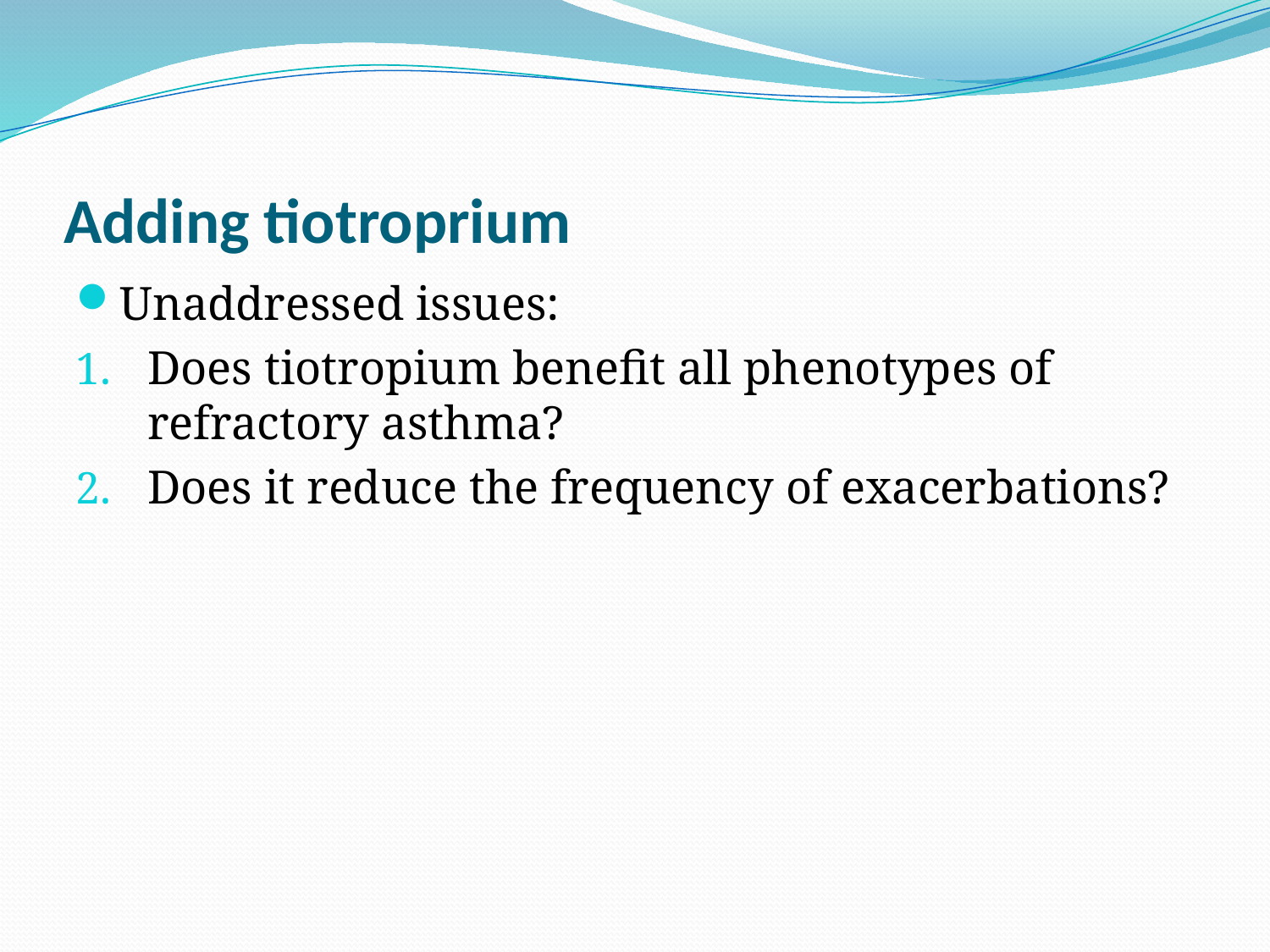

# Adding tiotroprium
Unaddressed issues:
Does tiotropium benefit all phenotypes of refractory asthma?
Does it reduce the frequency of exacerbations?